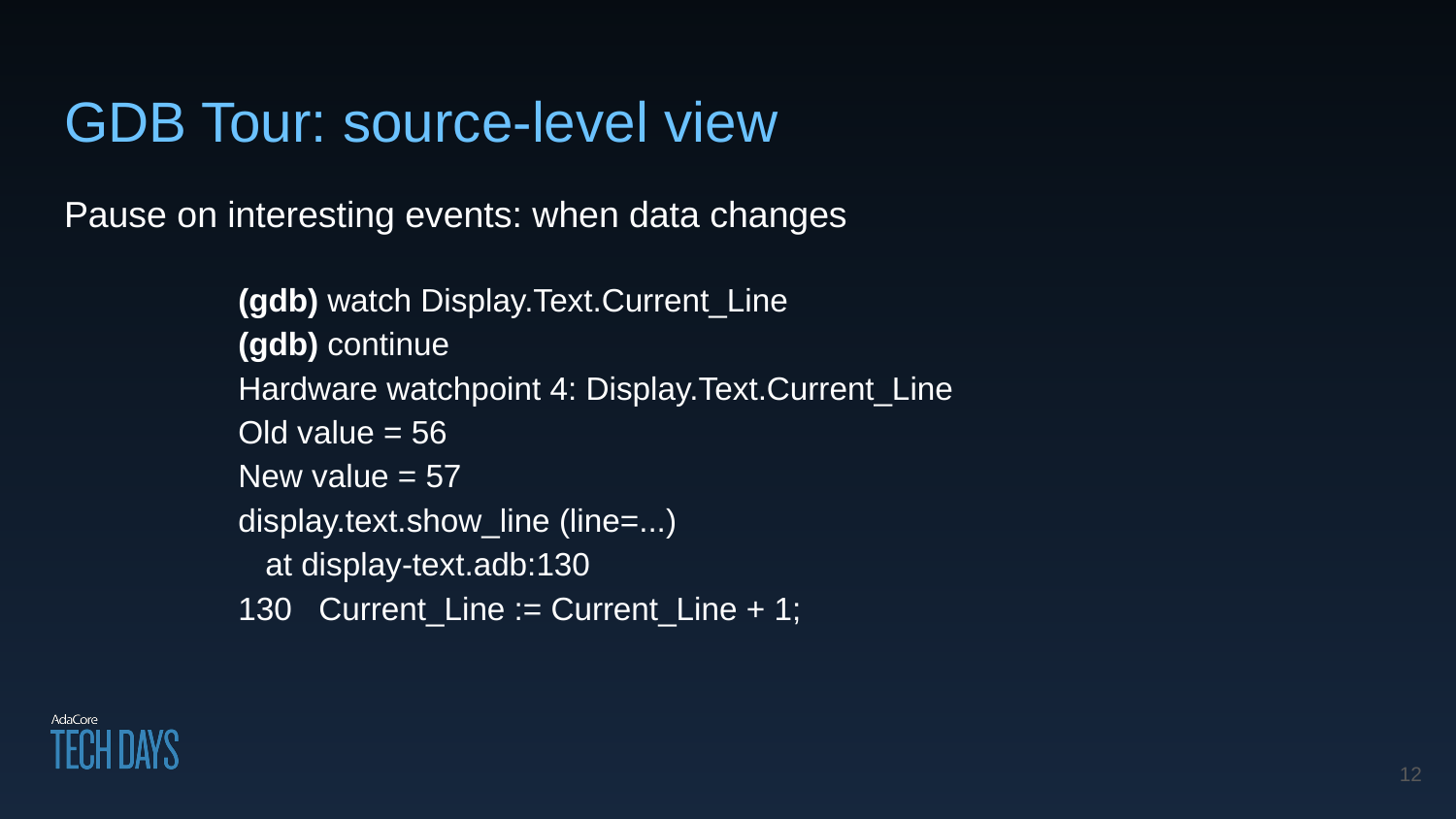

# GDB Tour: source-level view
Pause on interesting events: when data changes
(gdb) watch Display.Text.Current_Line
(gdb) continue
Hardware watchpoint 4: Display.Text.Current_Line
Old value = 56
New value = 57
display.text.show_line (line=...)
   at display-text.adb:130
130   Current_Line := Current_Line + 1;
12